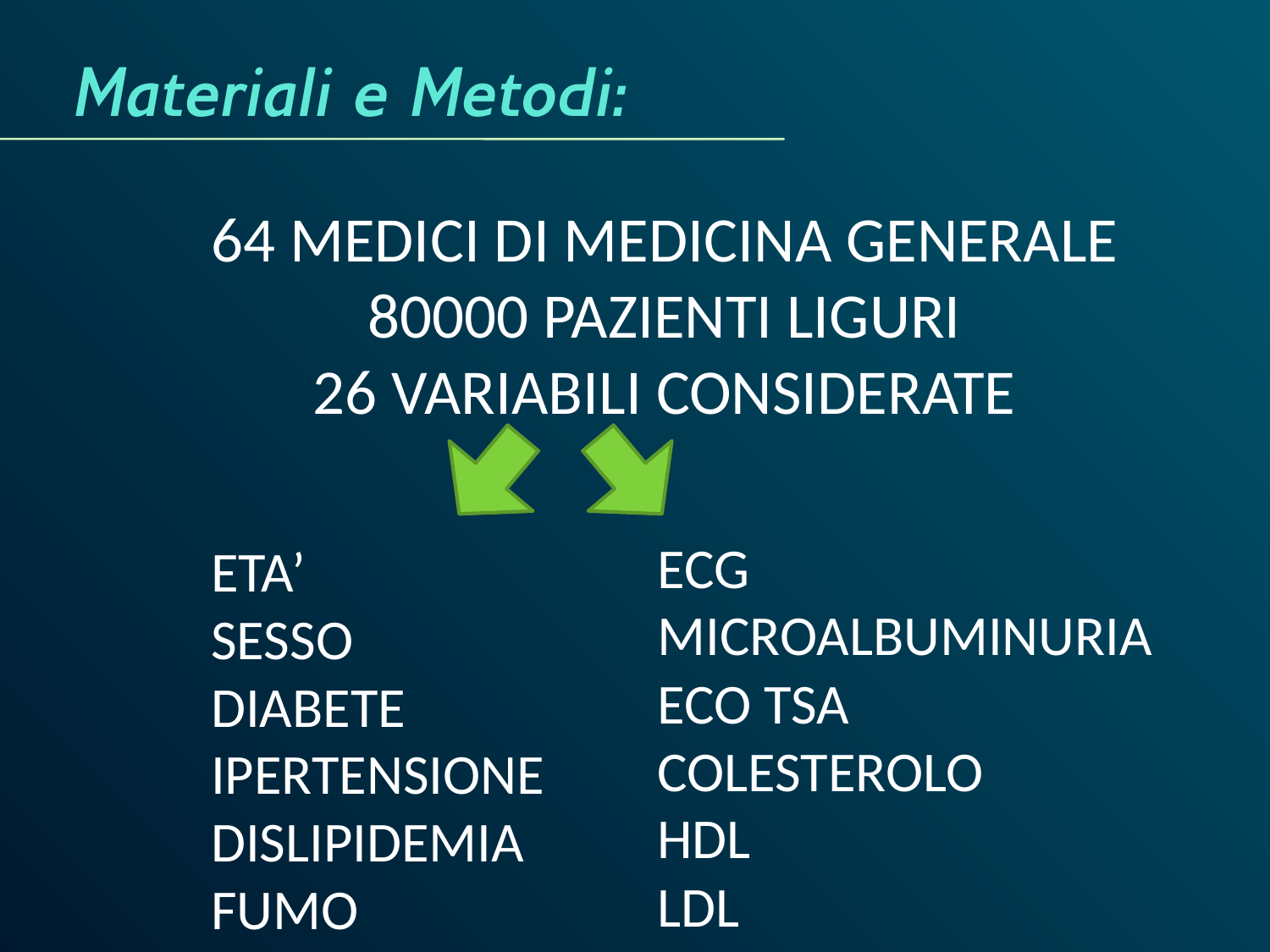

Materiali e Metodi:

64 MEDICI DI MEDICINA GENERALE
80000 PAZIENTI LIGURI
26 VARIABILI CONSIDERATE

ECG
MICROALBUMINURIA
ECO TSA
COLESTEROLO
HDL
LDL

ETA’
SESSO
DIABETE
IPERTENSIONE
DISLIPIDEMIA
FUMO